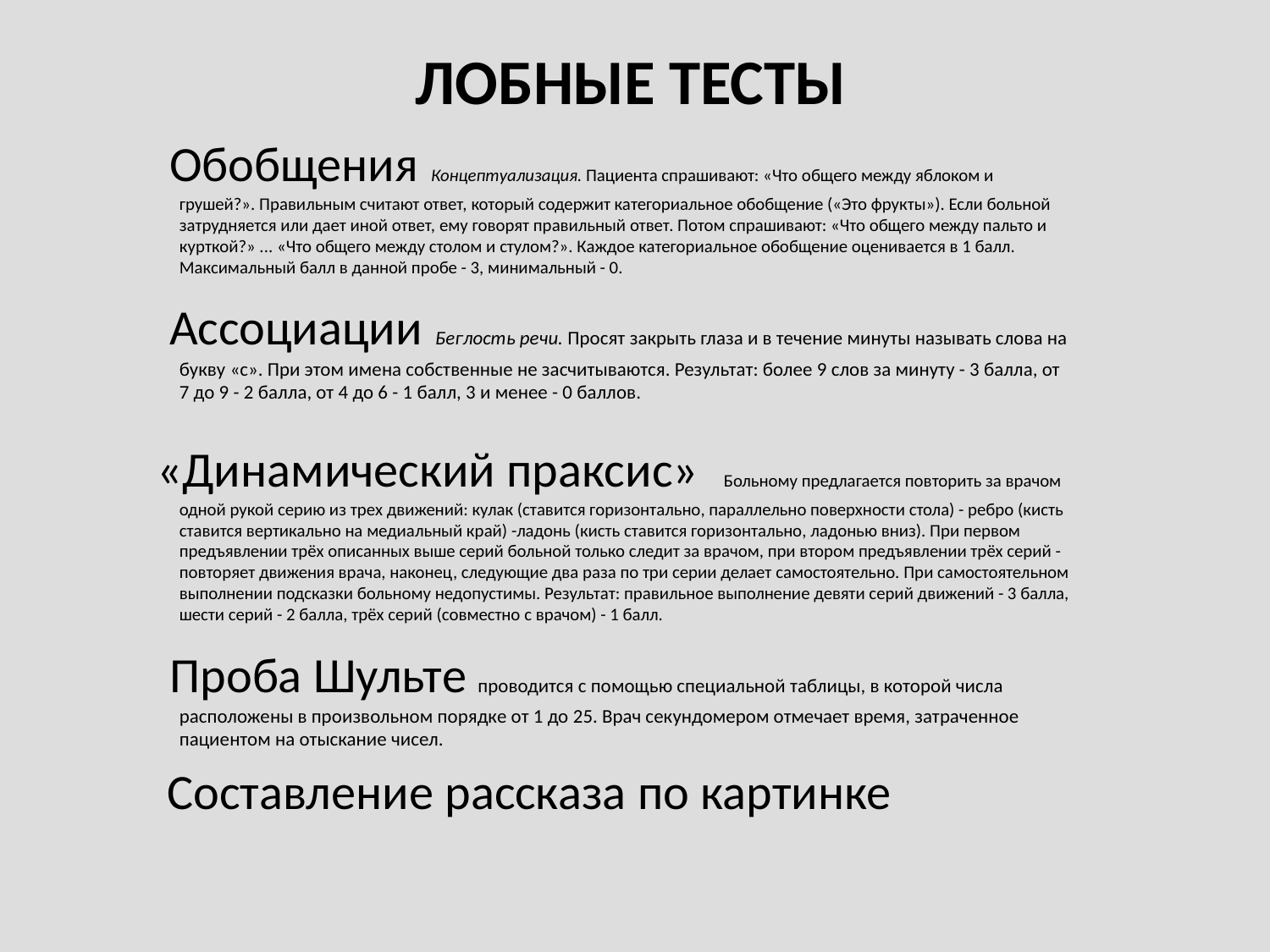

# ЛОБНЫЕ ТЕСТЫ
   Обобщения Концептуализация. Пациента спрашивают: «Что общего между яблоком и грушей?». Правильным считают ответ, который содержит категориальное обобщение («Это фрукты»). Если больной затрудняется или дает иной ответ, ему говорят правильный ответ. Потом спрашивают: «Что общего между пальто и курткой?» ... «Что общего между столом и стулом?». Каждое категориальное обобщение оценивается в 1 балл. Максимальный балл в данной пробе - 3, минимальный - 0.
   Ассоциации Беглость речи. Просят закрыть глаза и в течение минуты называть слова на букву «с». При этом имена собственные не засчитываются. Результат: более 9 слов за минуту - 3 балла, от 7 до 9 - 2 балла, от 4 до 6 - 1 балл, 3 и менее - 0 баллов.

  «Динамический праксис»  Больному предлагается повторить за врачом одной рукой серию из трех движений: кулак (ставится горизонтально, параллельно поверхности стола) - ребро (кисть ставится вертикально на медиальный край) -ладонь (кисть ставится горизонтально, ладонью вниз). При первом предъявлении трёх описанных выше серий больной только следит за врачом, при втором предъявлении трёх серий - повторяет движения врача, наконец, следующие два раза по три серии делает самостоятельно. При самостоятельном выполнении подсказки больному недопустимы. Результат: правильное выполнение девяти серий движений - 3 балла, шести серий - 2 балла, трёх серий (совместно с врачом) - 1 балл.
   Проба Шульте проводится с помощью специальной таблицы, в которой числа расположены в произвольном порядке от 1 до 25. Врач секундомером отмечает время, затраченное пациентом на отыскание чисел.
        Составление рассказа по картинке